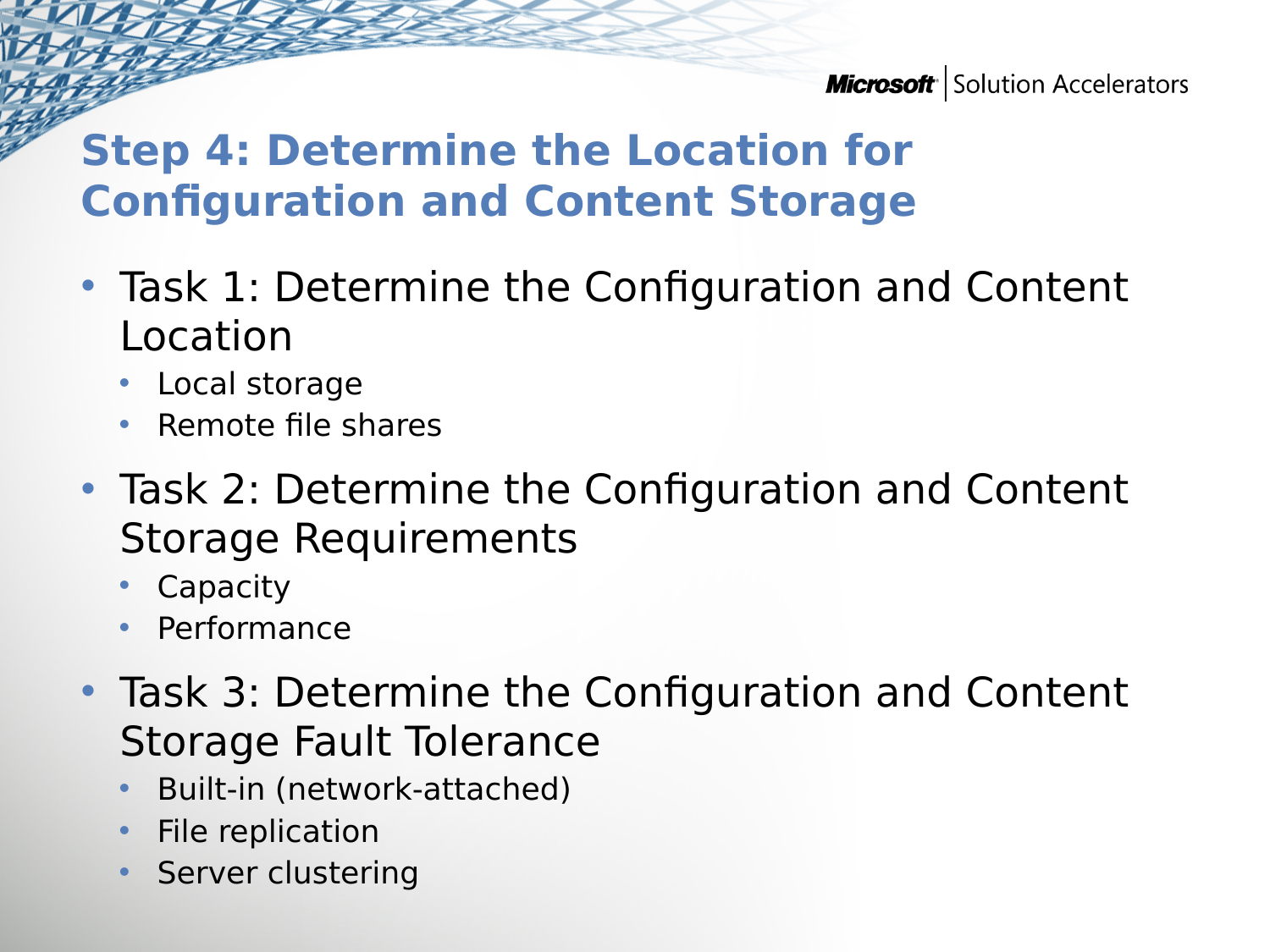

# Step 4: Determine the Location for Configuration and Content Storage
Task 1: Determine the Configuration and Content Location
Local storage
Remote file shares
Task 2: Determine the Configuration and Content Storage Requirements
Capacity
Performance
Task 3: Determine the Configuration and Content Storage Fault Tolerance
Built-in (network-attached)
File replication
Server clustering